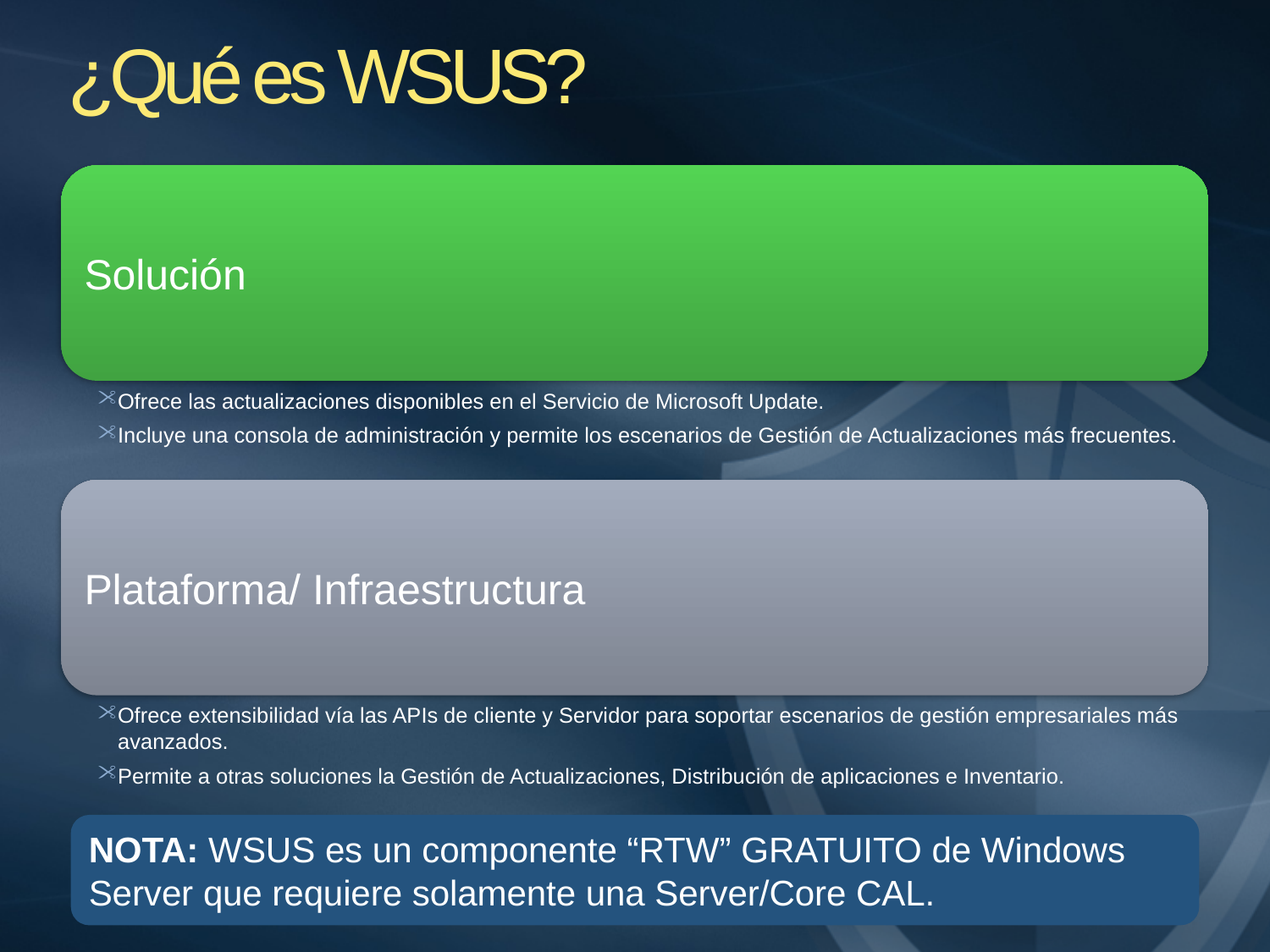

¿Qué es WSUS?
Solución
Ofrece las actualizaciones disponibles en el Servicio de Microsoft Update.
Plataforma/ Infraestructura
Incluye una consola de administración y permite los escenarios de Gestión de Actualizaciones más frecuentes.
Permite a otras soluciones la Gestión de Actualizaciones, Distribución de aplicaciones e Inventario.
Ofrece extensibilidad vía las APIs de cliente y Servidor para soportar escenarios de gestión empresariales más avanzados.
NOTA: WSUS es un componente “RTW” GRATUITO de Windows Server que requiere solamente una Server/Core CAL.